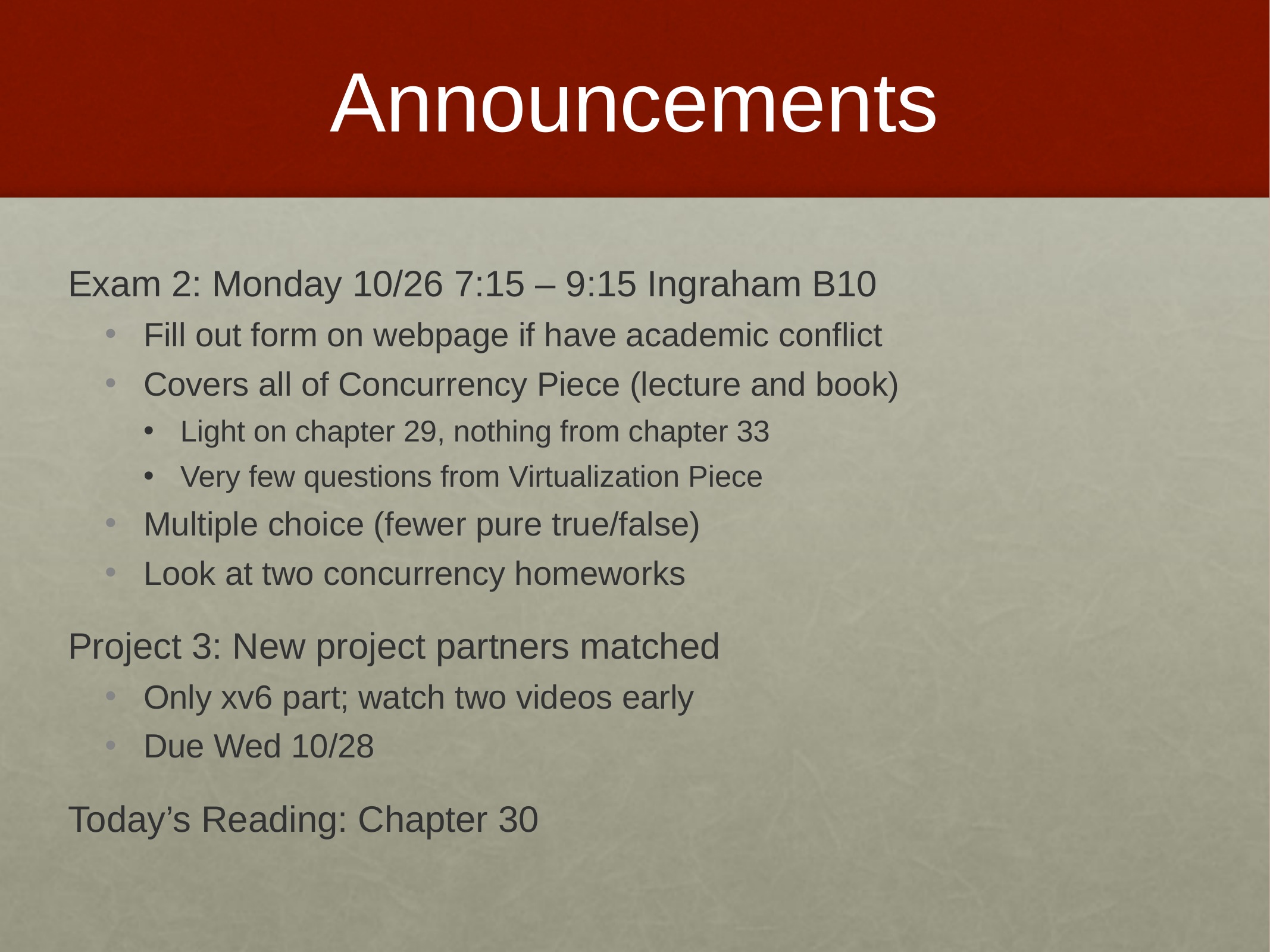

# Announcements
Exam 2: Monday 10/26 7:15 – 9:15 Ingraham B10
Fill out form on webpage if have academic conflict
Covers all of Concurrency Piece (lecture and book)
Light on chapter 29, nothing from chapter 33
Very few questions from Virtualization Piece
Multiple choice (fewer pure true/false)
Look at two concurrency homeworks
Project 3: New project partners matched
Only xv6 part; watch two videos early
Due Wed 10/28
Today’s Reading: Chapter 30